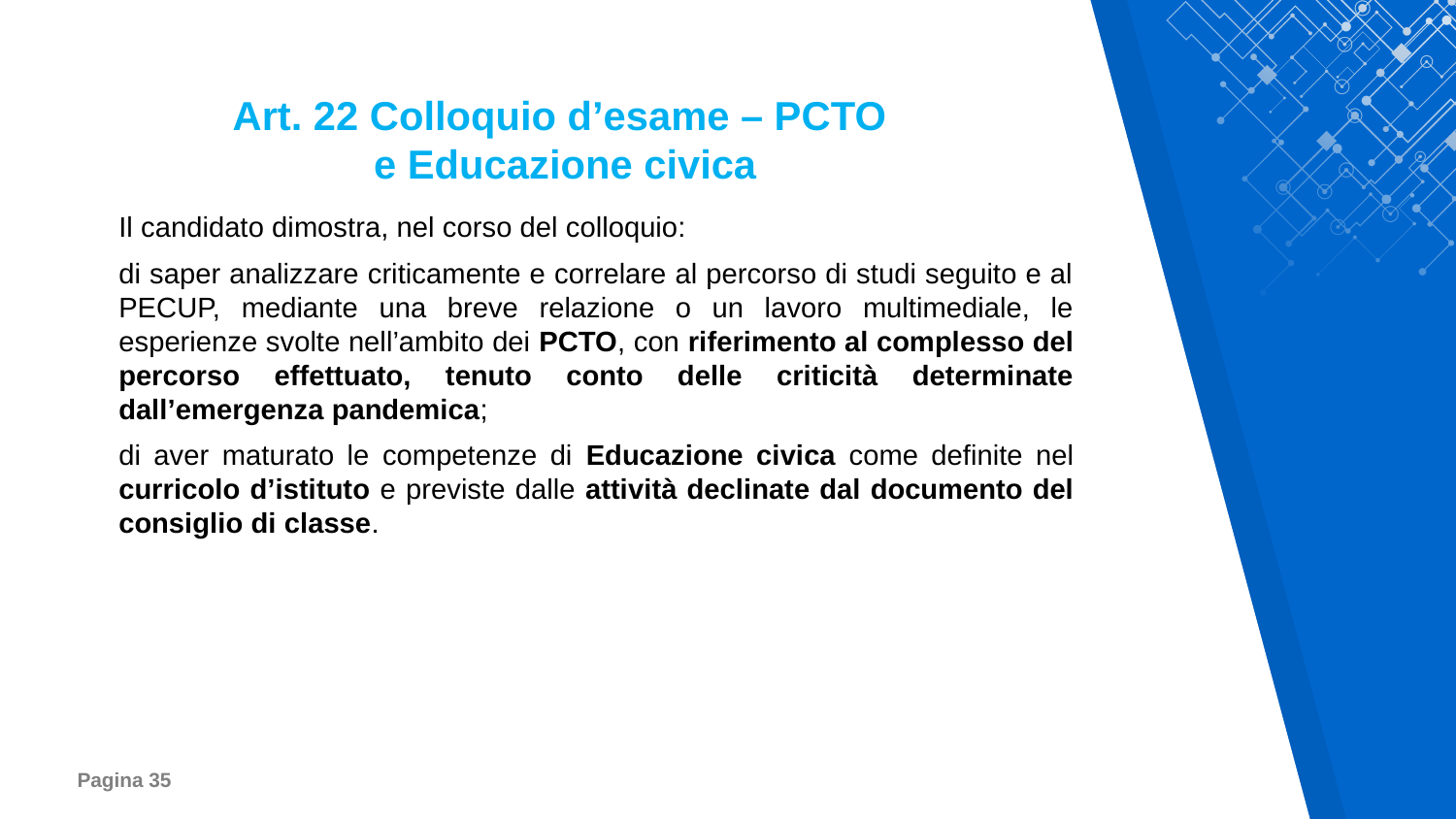

Art. 22 Colloquio d’esame – PCTO
e Educazione civica
Il candidato dimostra, nel corso del colloquio:
di saper analizzare criticamente e correlare al percorso di studi seguito e al PECUP, mediante una breve relazione o un lavoro multimediale, le esperienze svolte nell’ambito dei PCTO, con riferimento al complesso del percorso effettuato, tenuto conto delle criticità determinate dall’emergenza pandemica;
di aver maturato le competenze di Educazione civica come definite nel curricolo d’istituto e previste dalle attività declinate dal documento del consiglio di classe.